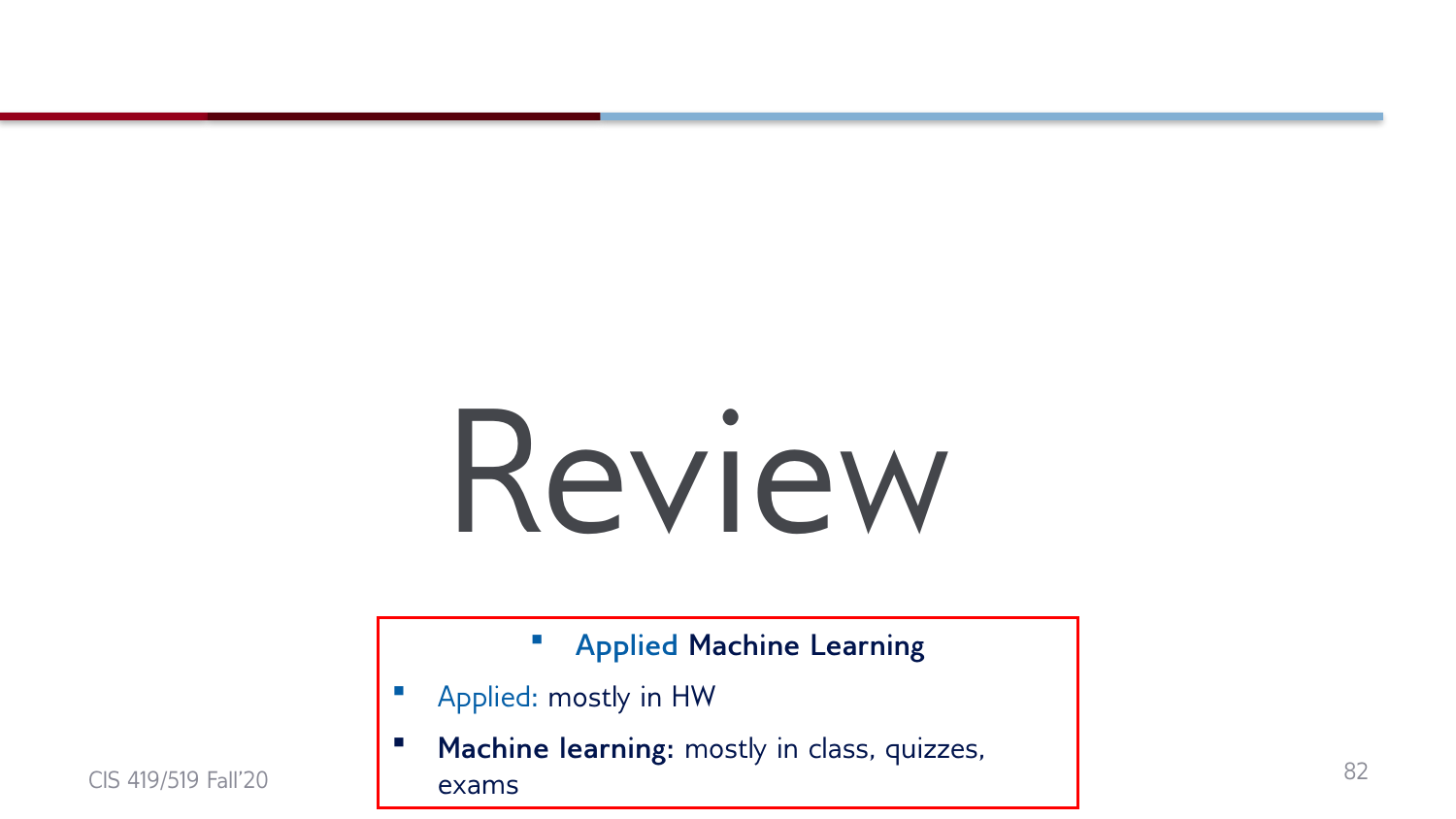

#
Review
Applied Machine Learning
Applied: mostly in HW
Machine learning: mostly in class, quizzes, exams
82